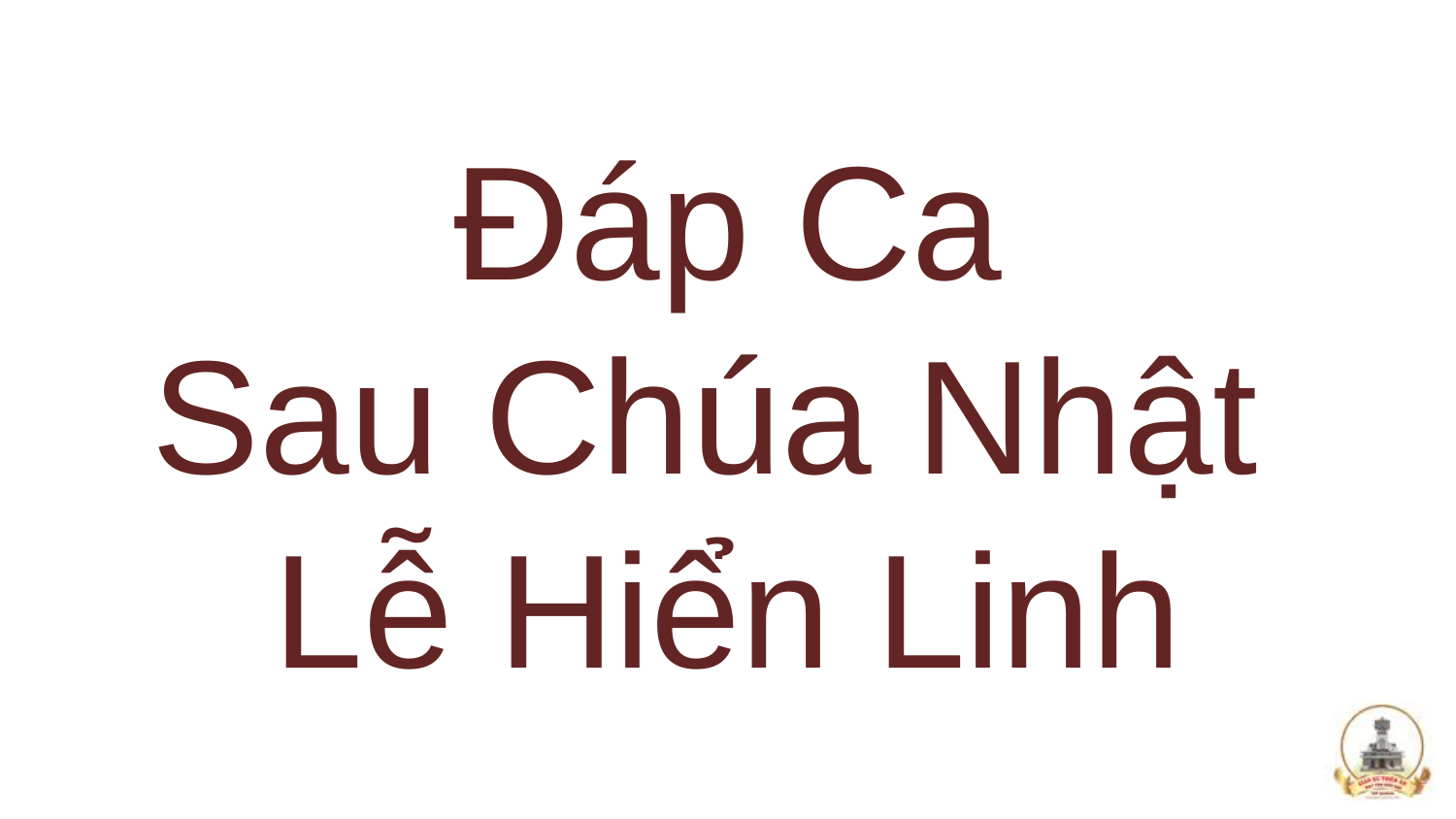

# Đáp Ca Sau Chúa Nhật Lễ Hiển Linh